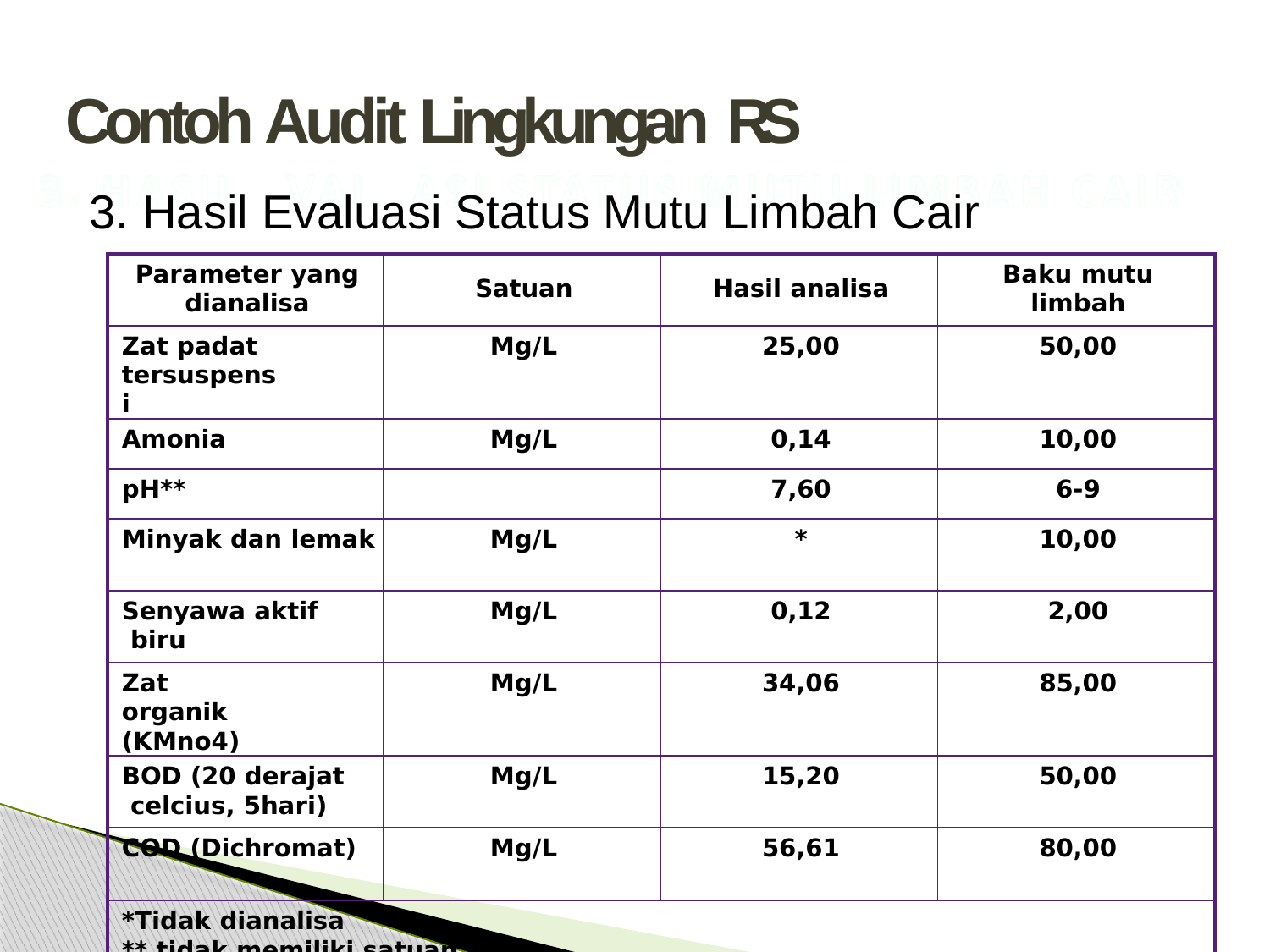

# Contoh Audit Lingkungan RS

 3. Hasil Evaluasi Status Mutu Limbah Cair

| Parameter yang dianalisa | Satuan | Hasil analisa | Baku mutu limbah |
| --- | --- | --- | --- |
| Zat padat tersuspensi | Mg/L | 25,00 | 50,00 |
| Amonia | Mg/L | 0,14 | 10,00 |
| pH\*\* |  | 7,60 | 6-9 |
| Minyak dan lemak | Mg/L | \* | 10,00 |
| Senyawa aktif biru | Mg/L | 0,12 | 2,00 |
| Zat organik (KMno4) | Mg/L | 34,06 | 85,00 |
| BOD (20 derajat celcius, 5hari) | Mg/L | 15,20 | 50,00 |
| COD (Dichromat) | Mg/L | 56,61 | 80,00 |
| \*Tidak dianalisa \*\* tidak memiliki satuan |  |  |  |